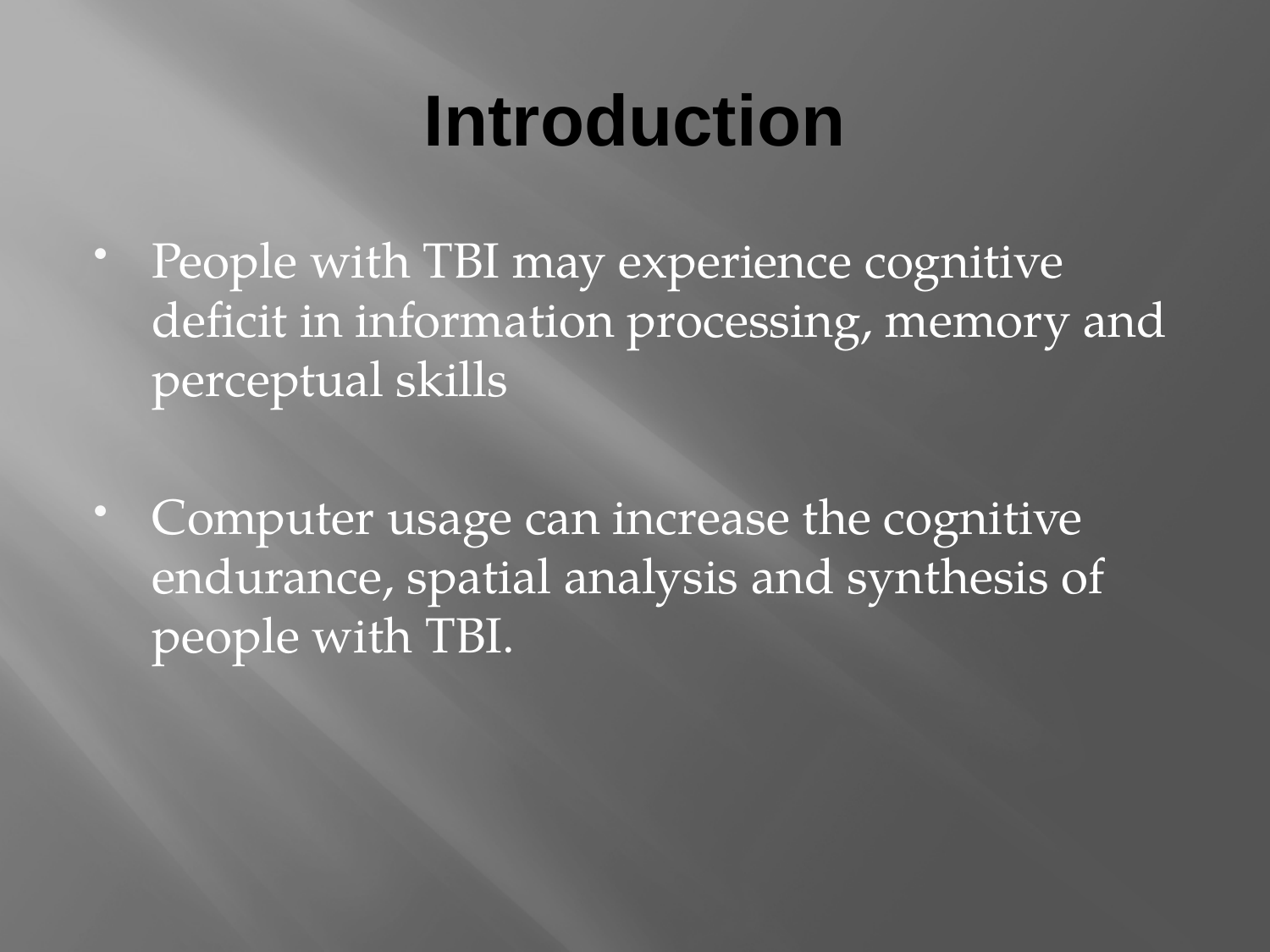

# Introduction
People with TBI may experience cognitive deficit in information processing, memory and perceptual skills

Computer usage can increase the cognitive endurance, spatial analysis and synthesis of people with TBI.